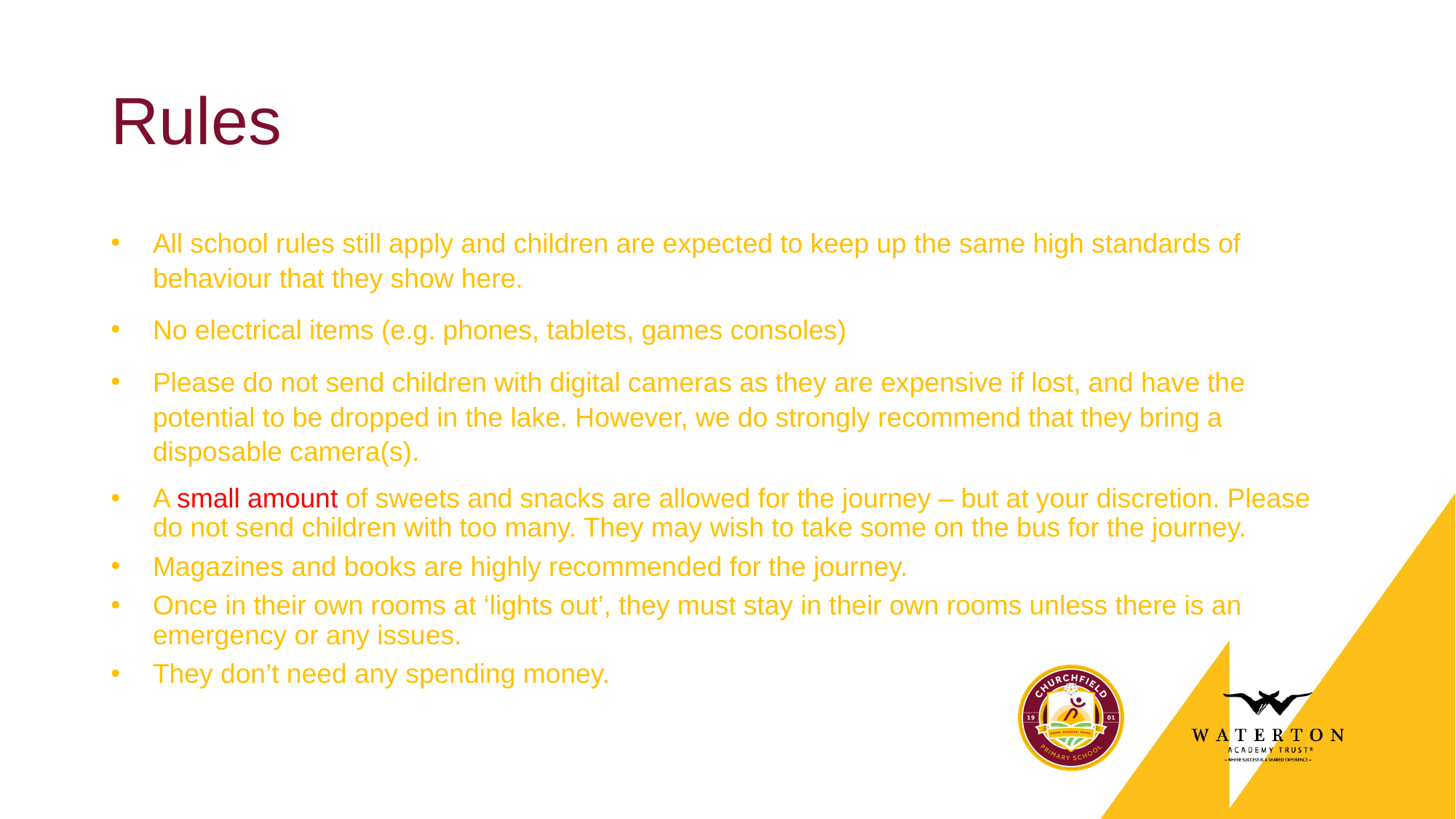

# Rules
All school rules still apply and children are expected to keep up the same high standards of behaviour that they show here.
No electrical items (e.g. phones, tablets, games consoles)
Please do not send children with digital cameras as they are expensive if lost, and have the potential to be dropped in the lake. However, we do strongly recommend that they bring a disposable camera(s).
A small amount of sweets and snacks are allowed for the journey – but at your discretion. Please do not send children with too many. They may wish to take some on the bus for the journey.
Magazines and books are highly recommended for the journey.
Once in their own rooms at ‘lights out’, they must stay in their own rooms unless there is an emergency or any issues.
They don’t need any spending money.